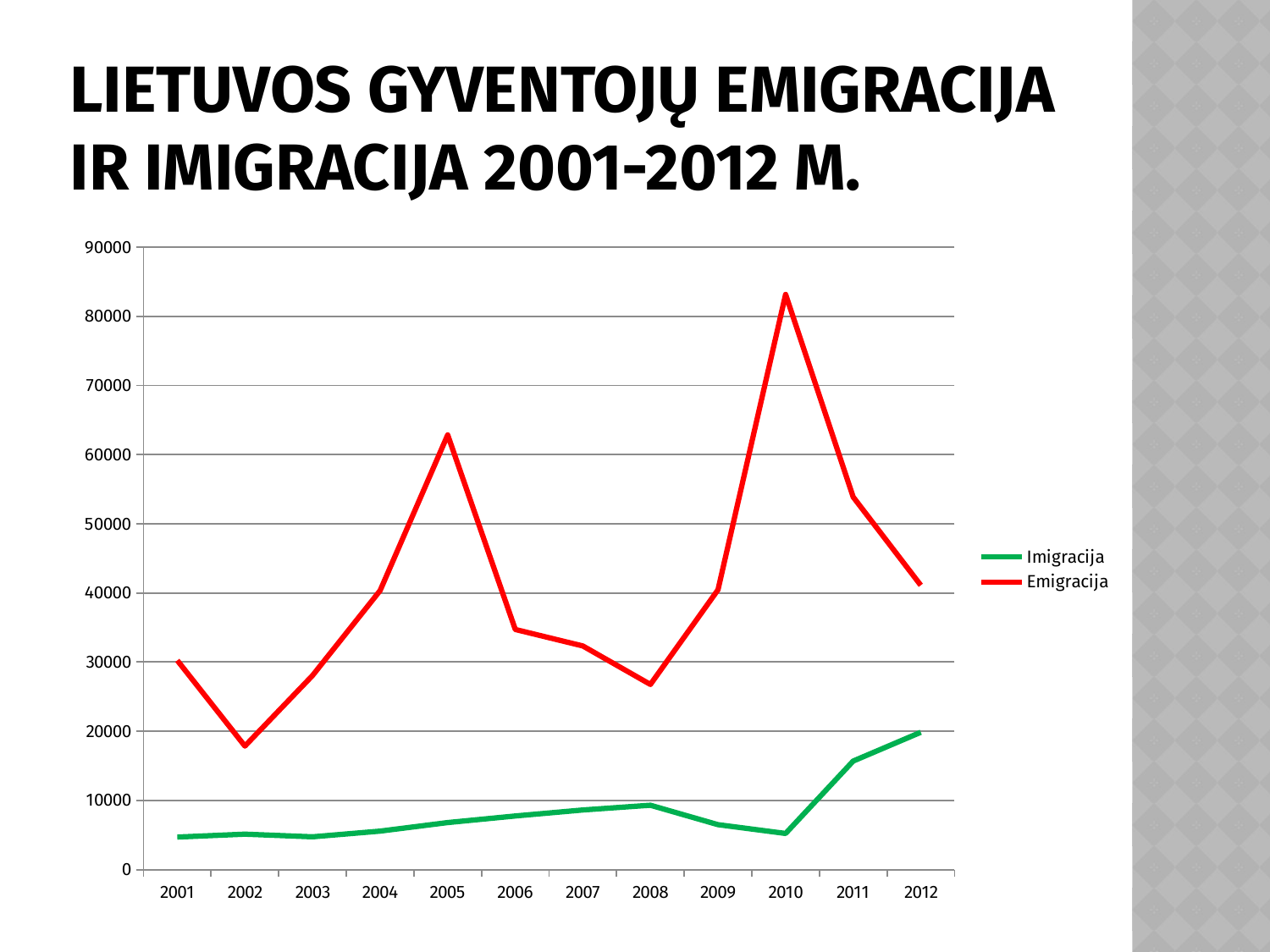

# Lietuvos gyventojų emigracija ir imigracija 2001-2012 m.

### Chart

| Category | Imigracija | Emigracija |
|---|---|---|
| 2001 | 4694.0 | 30236.0 |
| 2002 | 5110.0 | 17849.0 |
| 2003 | 4728.0 | 28051.0 |
| 2004 | 5553.0 | 40331.0 |
| 2005 | 6789.0 | 62847.0 |
| 2006 | 7745.0 | 34713.0 |
| 2007 | 8609.0 | 32327.0 |
| 2008 | 9297.0 | 26761.0 |
| 2009 | 6487.0 | 40444.0 |
| 2010 | 5213.0 | 83157.0 |
| 2011 | 15685.0 | 53863.0 |
| 2012 | 19843.0 | 41100.0 |